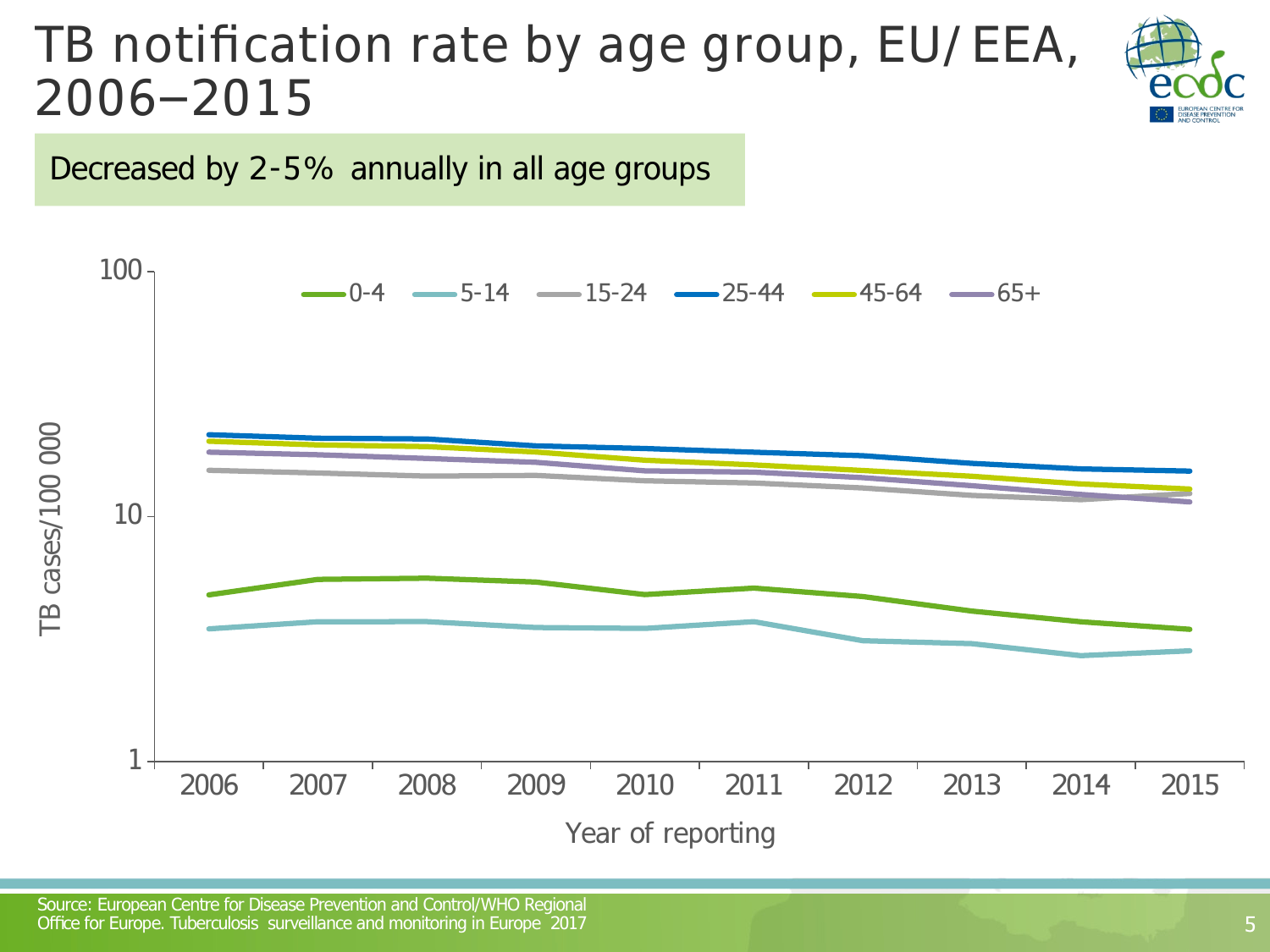

# TB notification rate by age group, EU/EEA, 2006–2015
Decreased by 2-5% annually in all age groups

### Chart

| Category | 0-4 | 5-14 | 15-24 | 25-44 | 45-64 | 65+ |
|---|---|---|---|---|---|---|
| 2006 | 4.789906992860346 | 3.4804701412606547 | 15.447687708498703 | 21.569631001530862 | 20.291463663102014 | 18.31344314098296 |
| 2007 | 5.540492981522802 | 3.722418171297576 | 15.058916483912261 | 20.879856351739086 | 19.59931606965742 | 17.87149602029075 |
| 2008 | 5.603090620601517 | 3.727221921849549 | 14.624076063367648 | 20.731914309522477 | 19.296298400404904 | 17.259973171380633 |
| 2009 | 5.405082965580334 | 3.5255421206584767 | 14.720754468586748 | 19.427916924677017 | 18.341686634863414 | 16.65242464686407 |
| 2010 | 4.803278224366074 | 3.4966166654251416 | 13.997586881507415 | 18.95398349553131 | 16.980766057445255 | 15.367602775287265 |
| 2011 | 5.105804016245404 | 3.7243335152022485 | 13.710512055898757 | 18.307976039264187 | 16.245298003987006 | 15.179545179684336 |
| 2012 | 4.716619402440945 | 3.1150909894304455 | 13.083613879167444 | 17.709749209506793 | 15.417935585652499 | 14.41500683639952 |
| 2013 | 4.113634932572029 | 3.0297724066959475 | 12.201267970041911 | 16.484861030359404 | 14.60194562021764 | 13.365334254937801 |
| 2014 | 3.7205434140862703 | 2.707295303251826 | 11.71804323132011 | 15.649322905770926 | 13.584607563756224 | 12.313227551112307 |
| 2015 | 3.4663479793780647 | 2.8335314733255856 | 12.423261798760338 | 15.332115351341326 | 12.952677533329268 | 11.476253720064914 |
Source: European Centre for Disease Prevention and Control/WHO Regional Office for Europe. Tuberculosis  surveillance and monitoring in Europe  2017

5